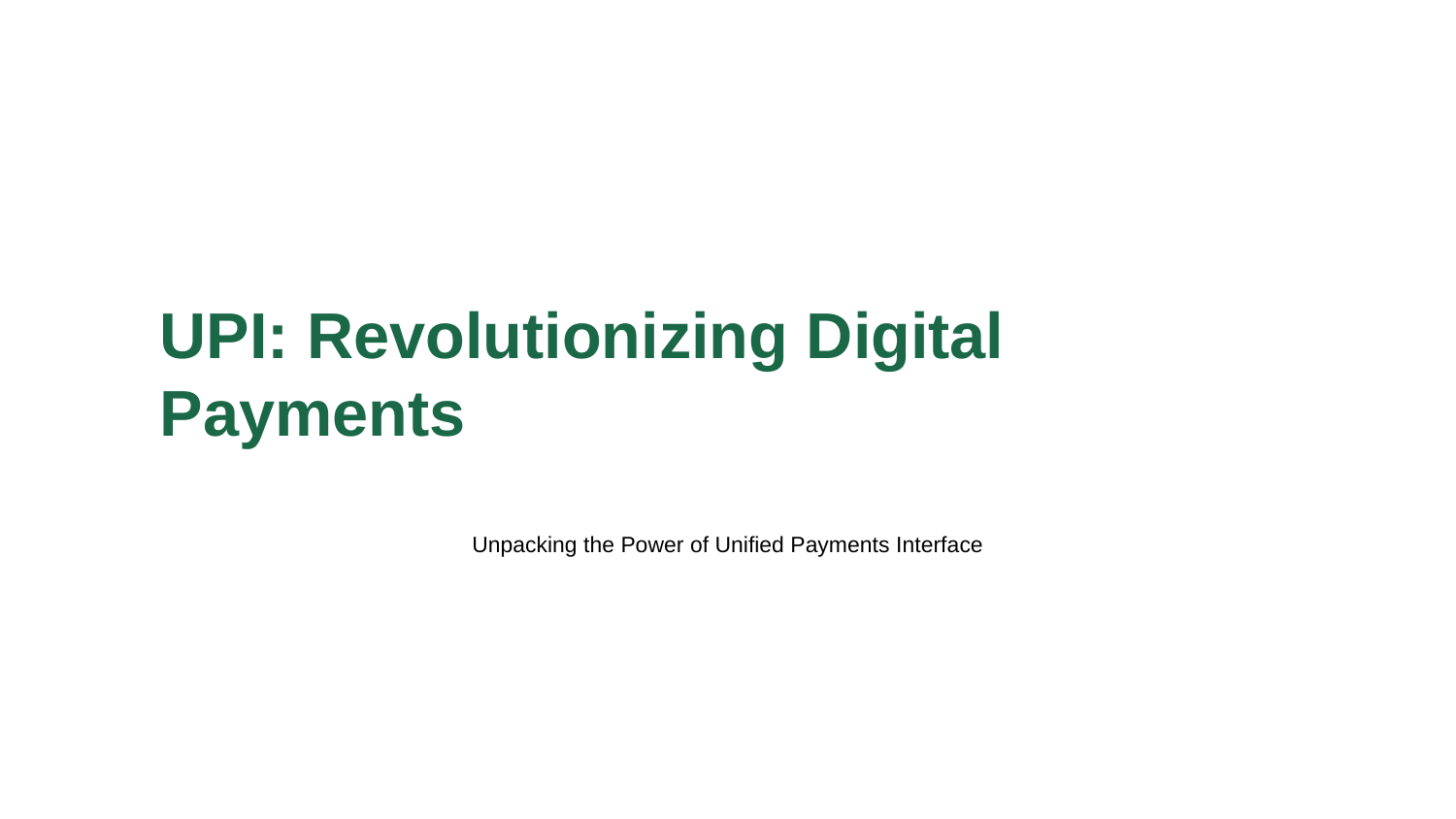

UPI: Revolutionizing Digital Payments

Unpacking the Power of Unified Payments Interface